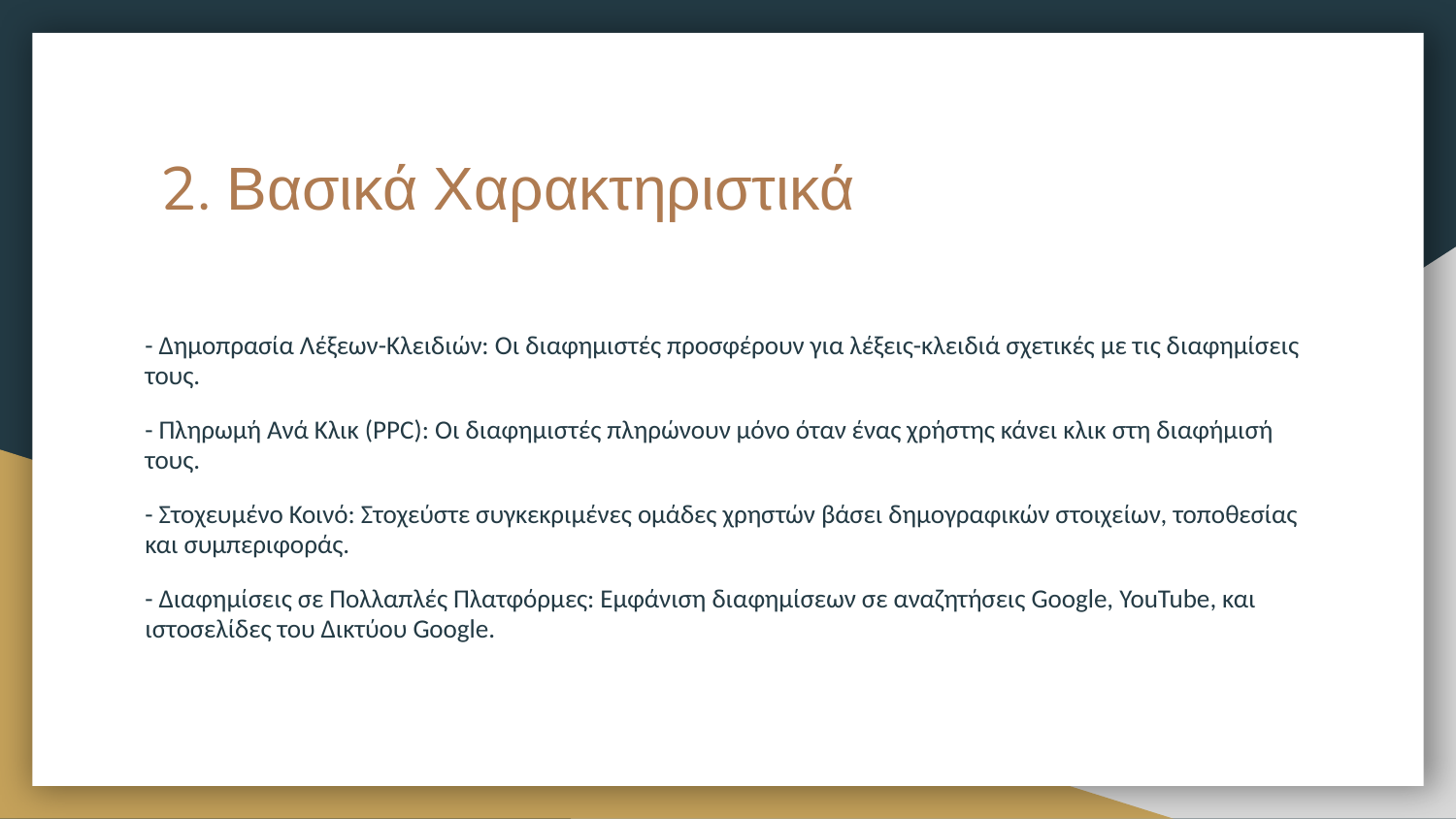

# 2. Βασικά Χαρακτηριστικά
- Δημοπρασία Λέξεων-Κλειδιών: Οι διαφημιστές προσφέρουν για λέξεις-κλειδιά σχετικές με τις διαφημίσεις τους.
- Πληρωμή Ανά Κλικ (PPC): Οι διαφημιστές πληρώνουν μόνο όταν ένας χρήστης κάνει κλικ στη διαφήμισή τους.
- Στοχευμένο Κοινό: Στοχεύστε συγκεκριμένες ομάδες χρηστών βάσει δημογραφικών στοιχείων, τοποθεσίας και συμπεριφοράς.
- Διαφημίσεις σε Πολλαπλές Πλατφόρμες: Εμφάνιση διαφημίσεων σε αναζητήσεις Google, YouTube, και ιστοσελίδες του Δικτύου Google.